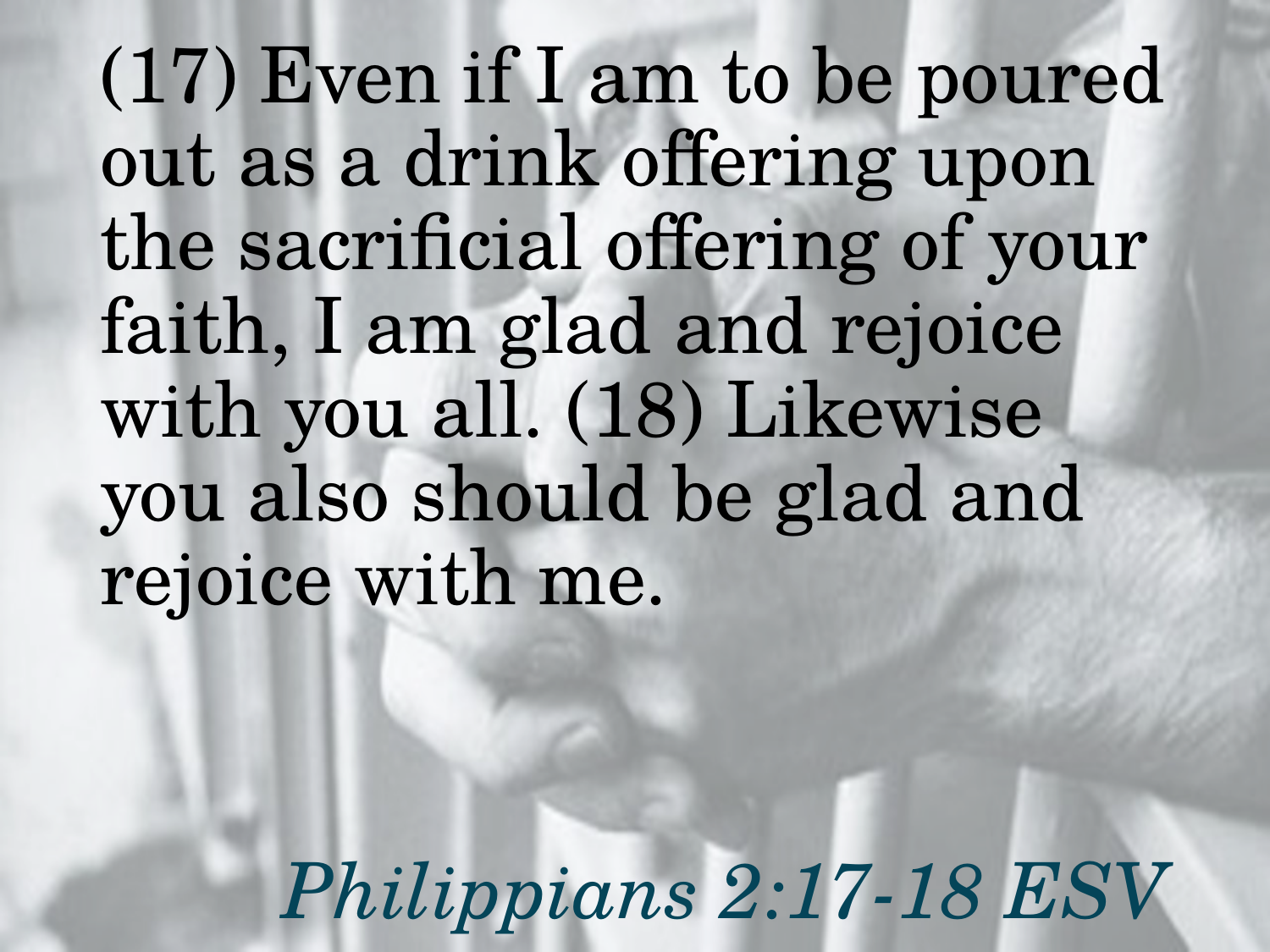

(17) Even if I am to be poured out as a drink offering upon the sacrificial offering of your faith, I am glad and rejoice with you all. (18) Likewise you also should be glad and rejoice with me.
# Philippians 2:17-18 ESV